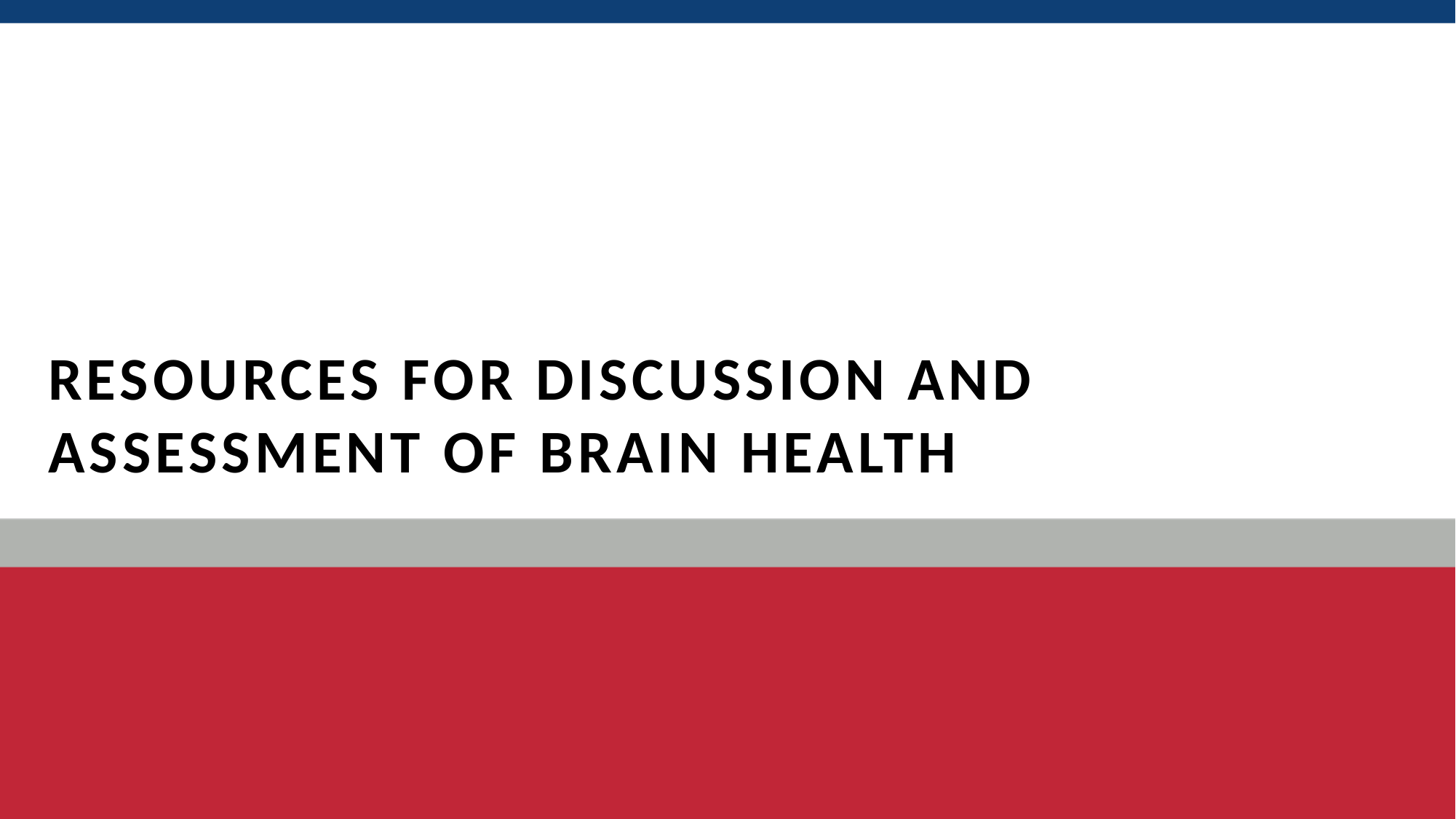

Resources for Discussion and Assessment of Brain Health